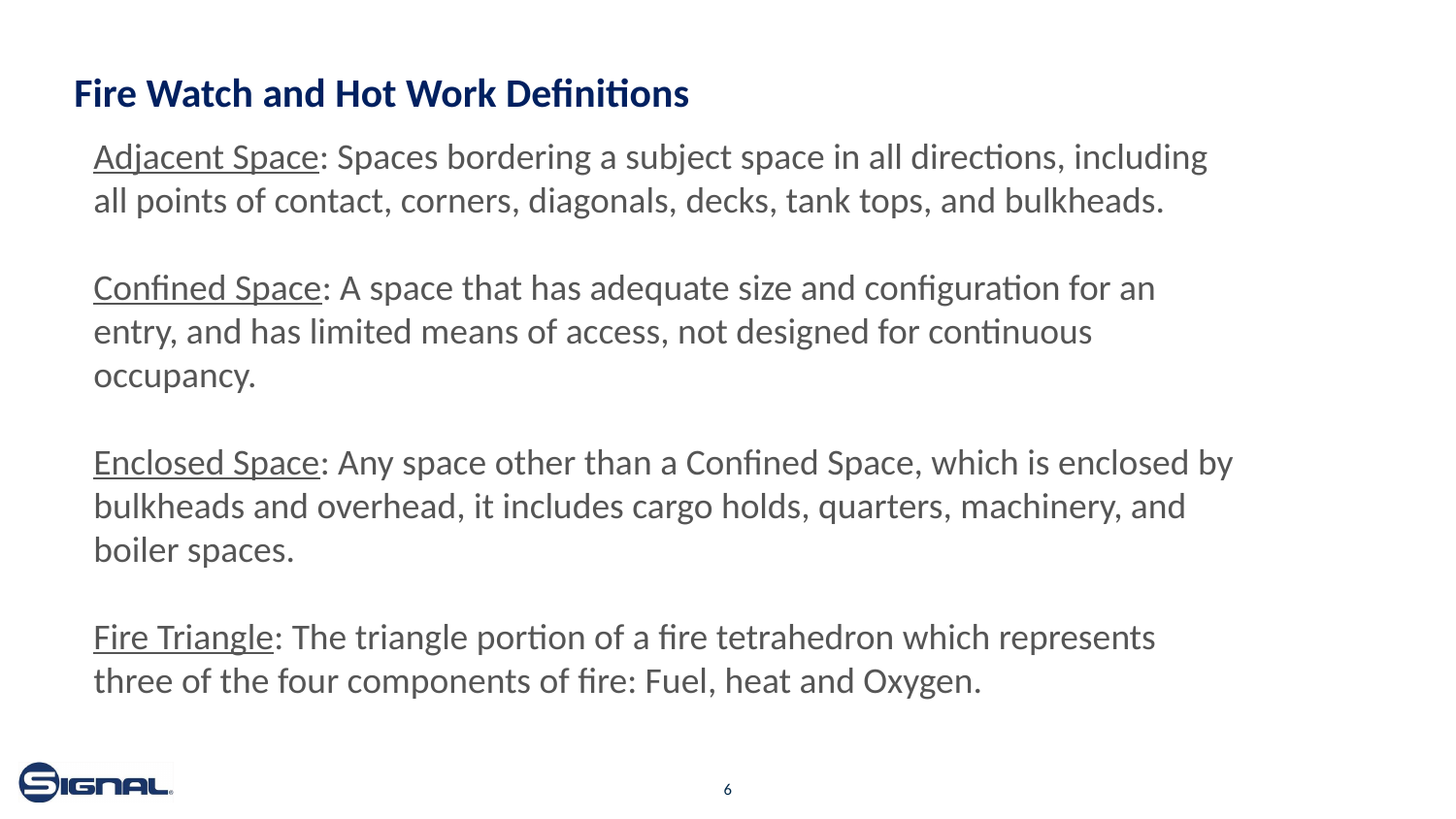

# Fire Watch and Hot Work Definitions
Adjacent Space: Spaces bordering a subject space in all directions, including all points of contact, corners, diagonals, decks, tank tops, and bulkheads.

Confined Space: A space that has adequate size and configuration for an entry, and has limited means of access, not designed for continuous occupancy.

Enclosed Space: Any space other than a Confined Space, which is enclosed by bulkheads and overhead, it includes cargo holds, quarters, machinery, and boiler spaces.

Fire Triangle: The triangle portion of a fire tetrahedron which represents three of the four components of fire: Fuel, heat and Oxygen.